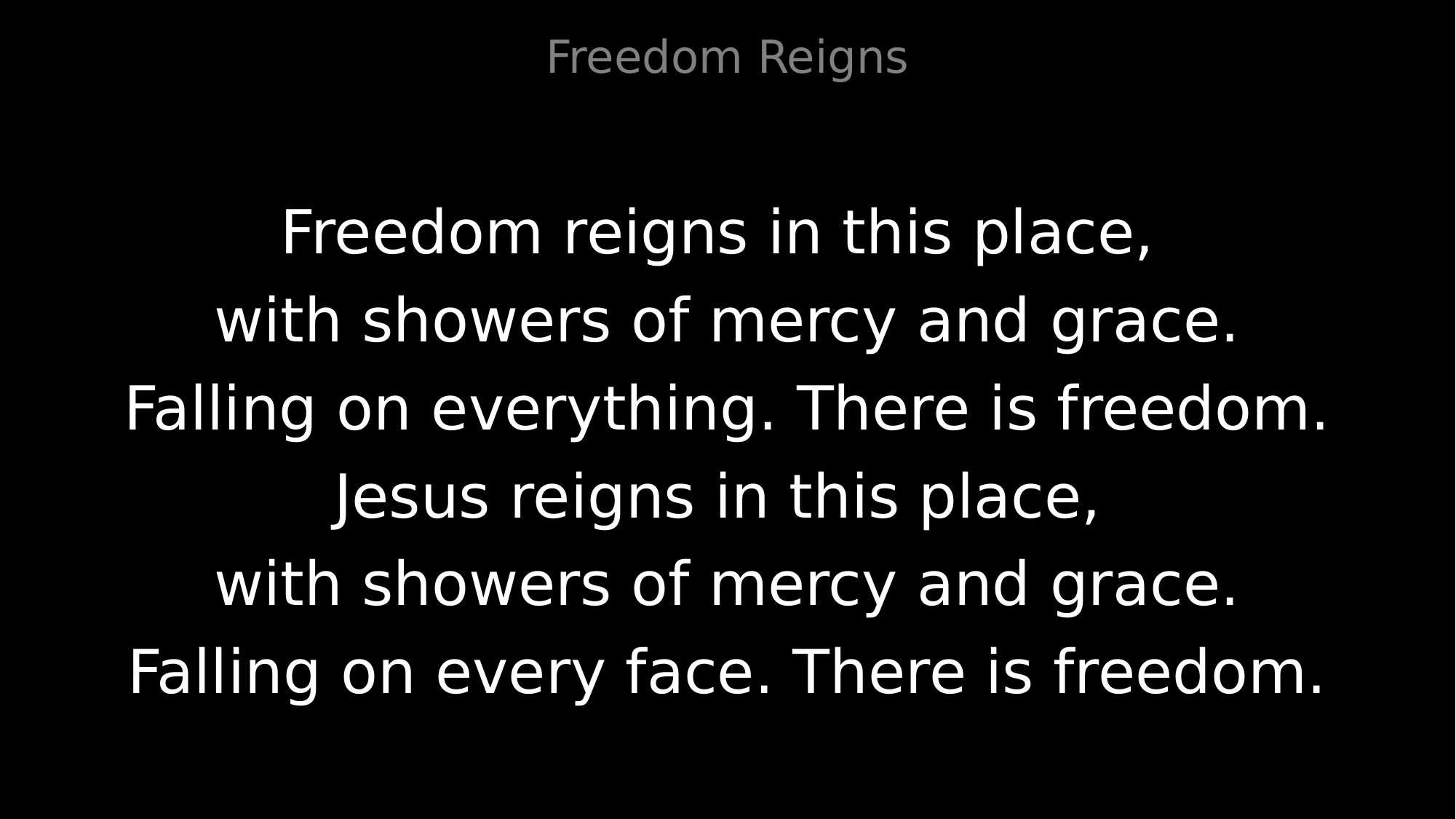

Freedom Reigns
Freedom reigns in this place,
with showers of mercy and grace.
Falling on everything. There is freedom.
Jesus reigns in this place,
with showers of mercy and grace.
Falling on every face. There is freedom.